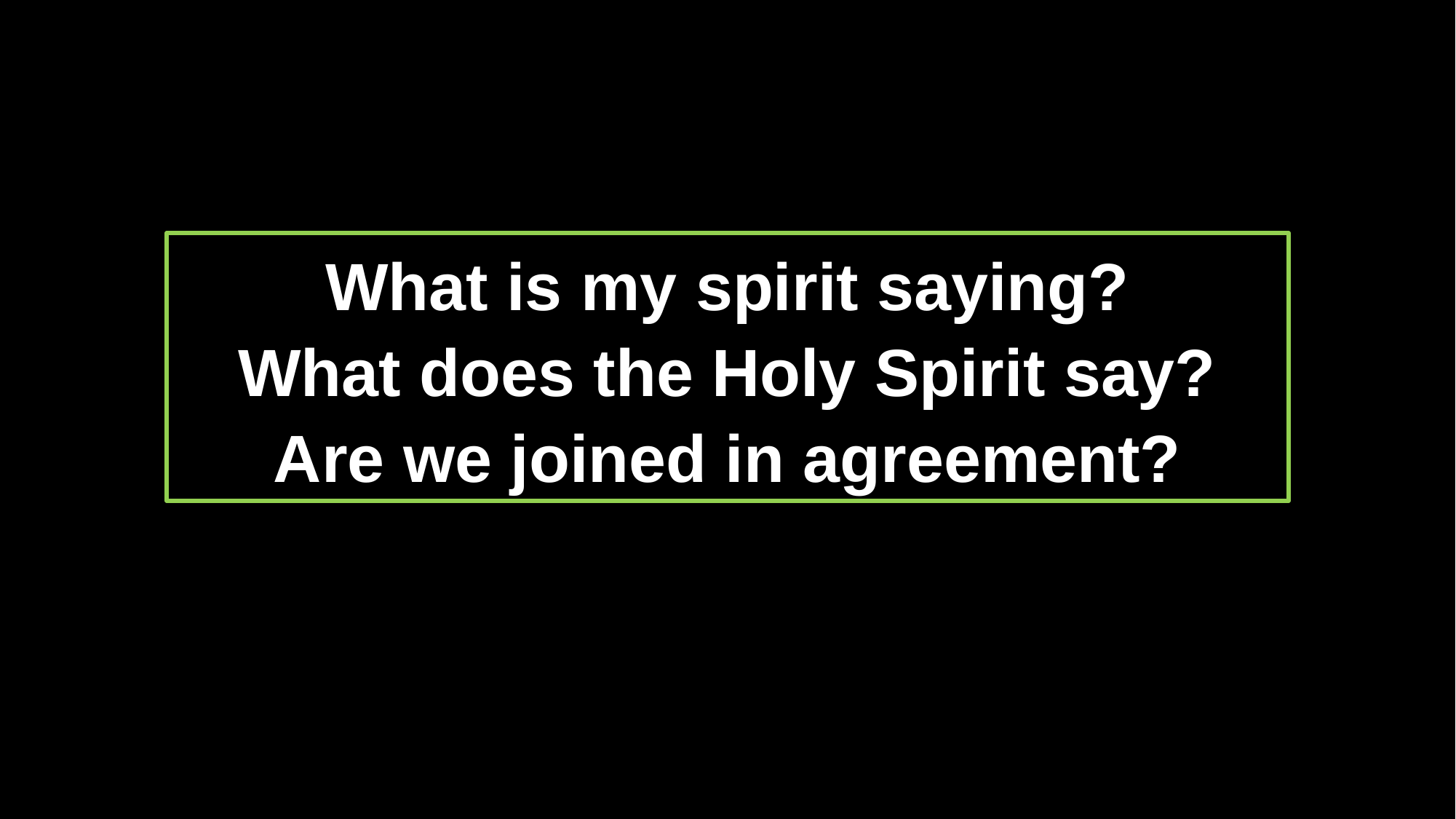

What is my spirit saying?
What does the Holy Spirit say?
Are we joined in agreement?